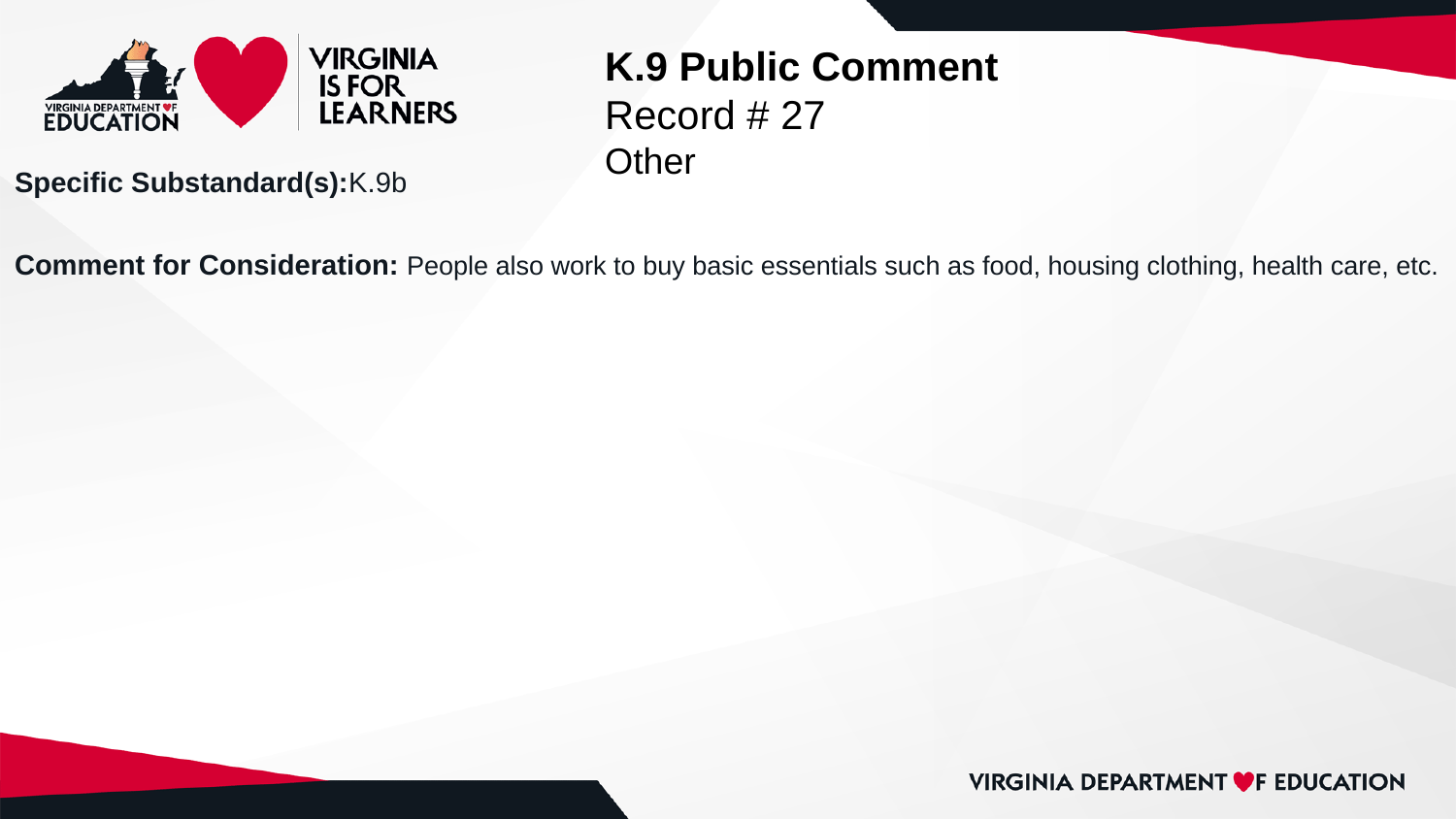

# K.9 Public Comment
Record # 27
Other
Specific Substandard(s):K.9b

Comment for Consideration: People also work to buy basic essentials such as food, housing clothing, health care, etc.